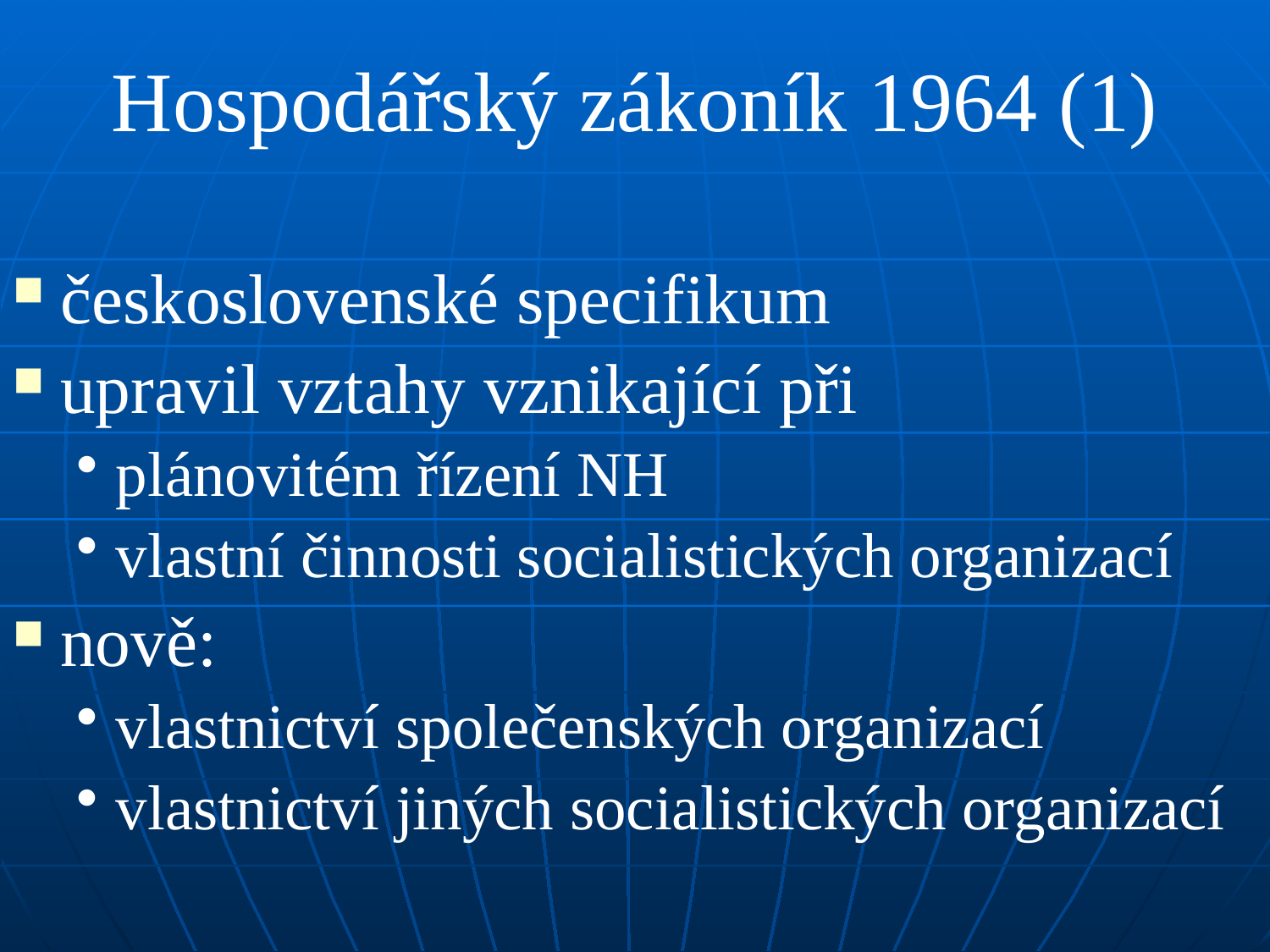

# Hospodářský zákoník 1964 (1)
československé specifikum
upravil vztahy vznikající při
plánovitém řízení NH
vlastní činnosti socialistických organizací
nově:
vlastnictví společenských organizací
vlastnictví jiných socialistických organizací